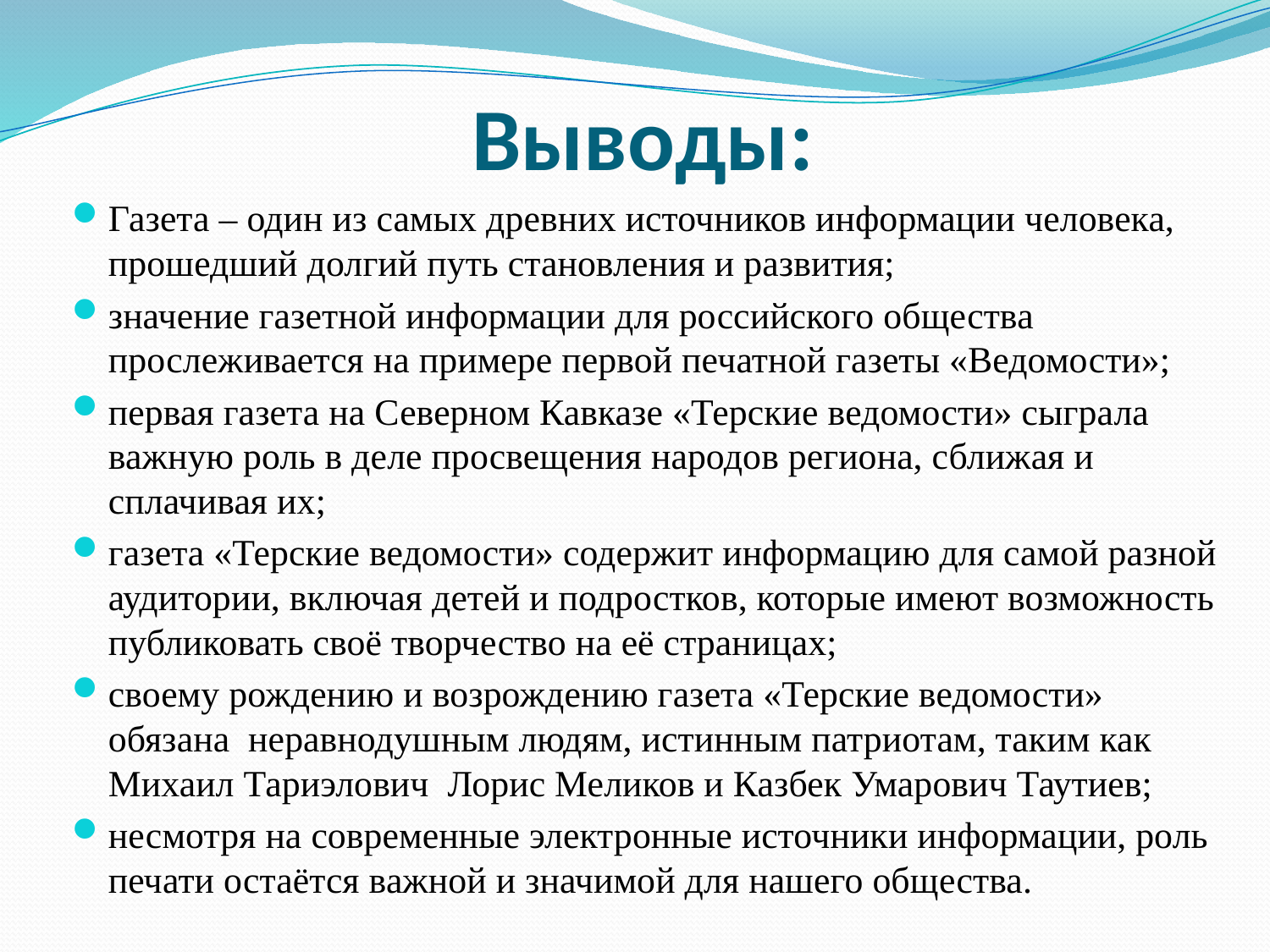

# Выводы:
Газета – один из самых древних источников информации человека, прошедший долгий путь становления и развития;
значение газетной информации для российского общества прослеживается на примере первой печатной газеты «Ведомости»;
первая газета на Северном Кавказе «Терские ведомости» сыграла важную роль в деле просвещения народов региона, сближая и сплачивая их;
газета «Терские ведомости» содержит информацию для самой разной аудитории, включая детей и подростков, которые имеют возможность публиковать своё творчество на её страницах;
своему рождению и возрождению газета «Терские ведомости» обязана  неравнодушным людям, истинным патриотам, таким как Михаил Тариэлович  Лорис Меликов и Казбек Умарович Таутиев;
несмотря на современные электронные источники информации, роль печати остаётся важной и значимой для нашего общества.